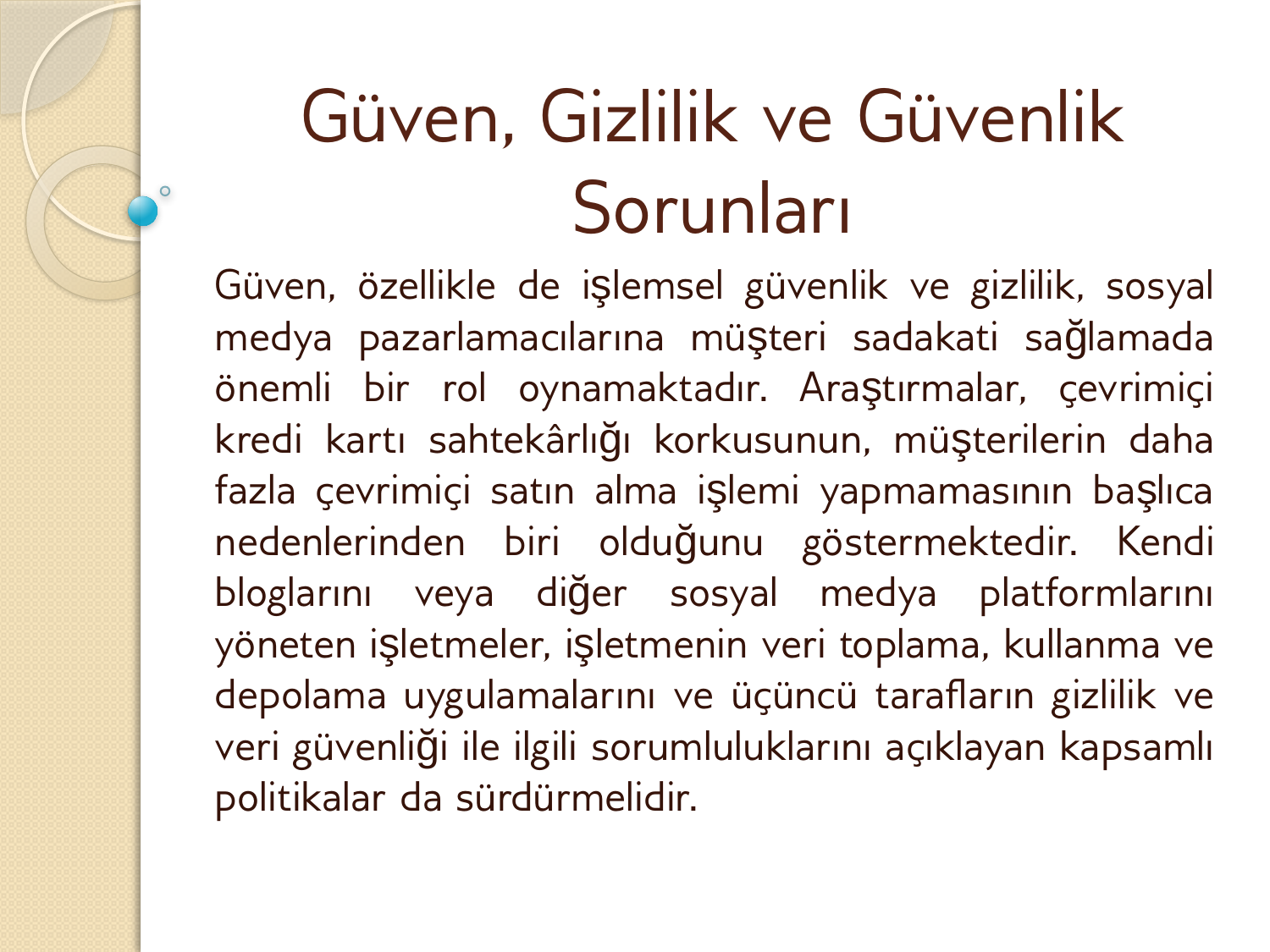

# Güven, Gizlilik ve Güvenlik Sorunları
Güven, özellikle de işlemsel güvenlik ve gizlilik, sosyal medya pazarlamacılarına müşteri sadakati sağlamada önemli bir rol oynamaktadır. Araştırmalar, çevrimiçi kredi kartı sahtekârlığı korkusunun, müşterilerin daha fazla çevrimiçi satın alma işlemi yapmamasının başlıca nedenlerinden biri olduğunu göstermektedir. Kendi bloglarını veya diğer sosyal medya platformlarını yöneten işletmeler, işletmenin veri toplama, kullanma ve depolama uygulamalarını ve üçüncü tarafların gizlilik ve veri güvenliği ile ilgili sorumluluklarını açıklayan kapsamlı politikalar da sürdürmelidir.